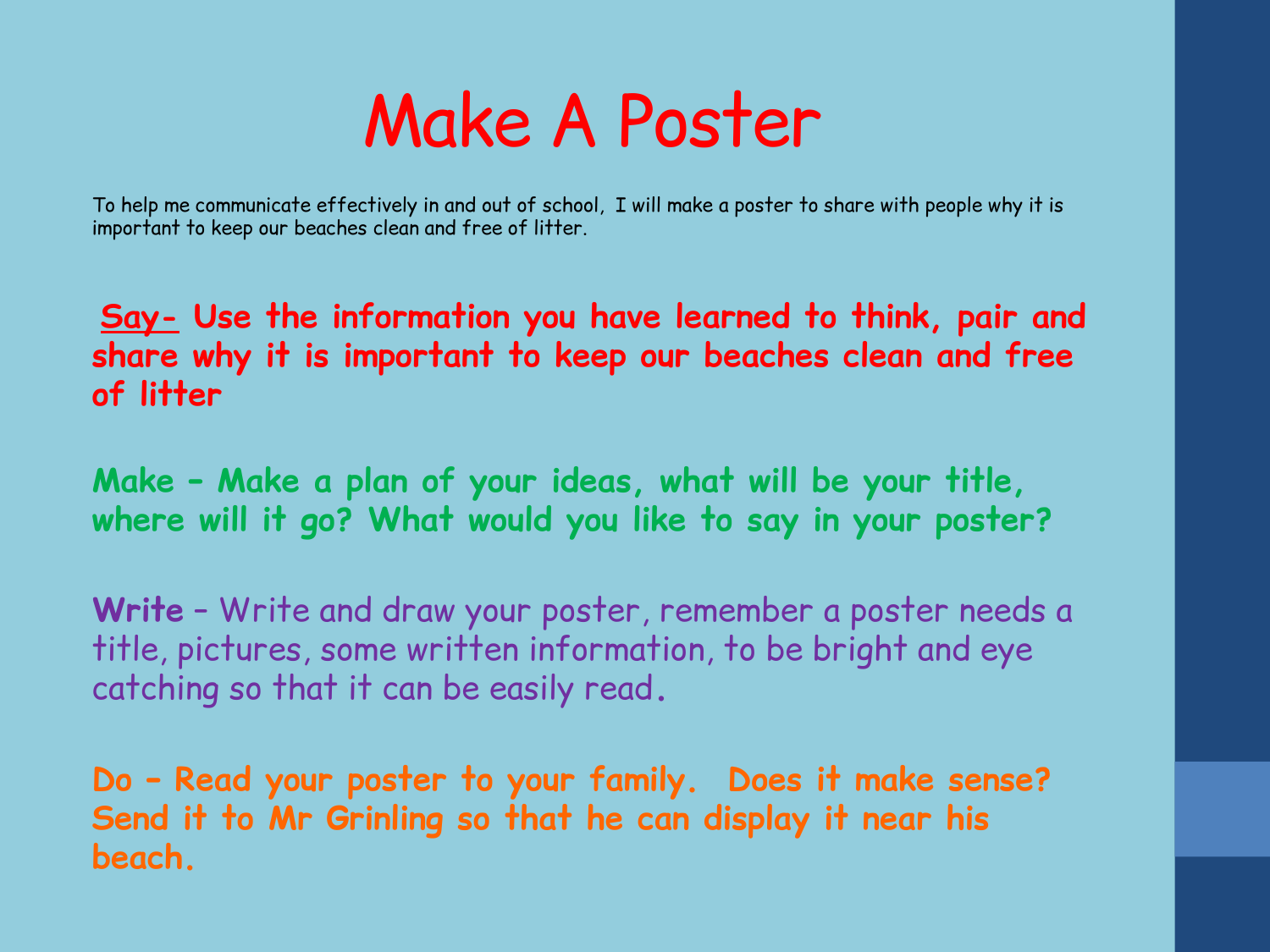

# Make A Poster
To help me communicate effectively in and out of school,  I will make a poster to share with people why it is important to keep our beaches clean and free of litter.

 Say- Use the information you have learned to think, pair and share why it is important to keep our beaches clean and free of litter

Make – Make a plan of your ideas, what will be your title, where will it go? What would you like to say in your poster?

Write – Write and draw your poster, remember a poster needs a title, pictures, some written information, to be bright and eye catching so that it can be easily read.

Do – Read your poster to your family.  Does it make sense? Send it to Mr Grinling so that he can display it near his beach.